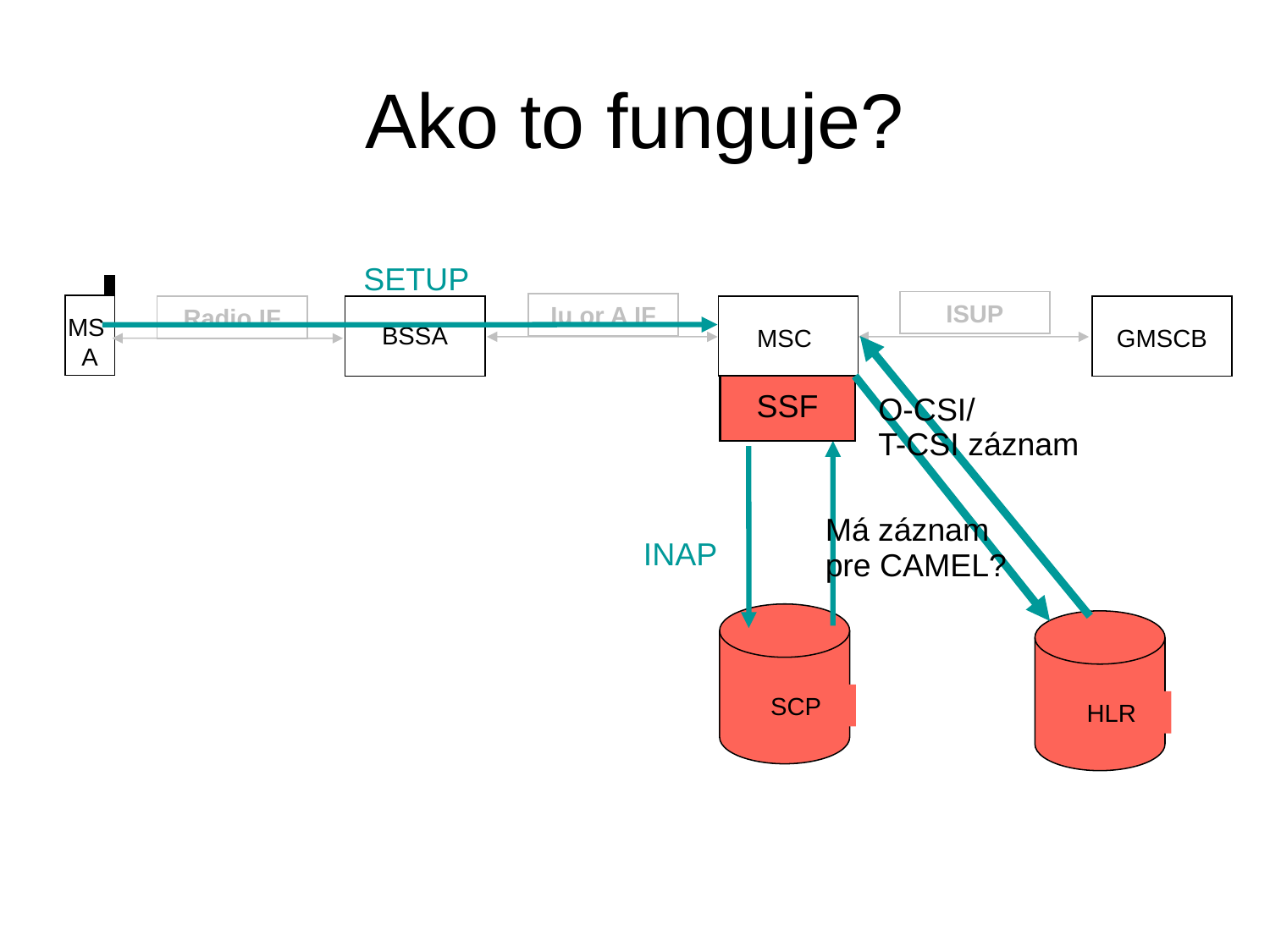

# Ako to funguje?
SETUP

MS
 A
ISUP

Iu or A IF

BSSA

MSC

GMSCB
Radio IF

SSF

O-CSI/
T-CSI záznam

INAP
Má záznam
pre CAMEL?

SCP

HLR